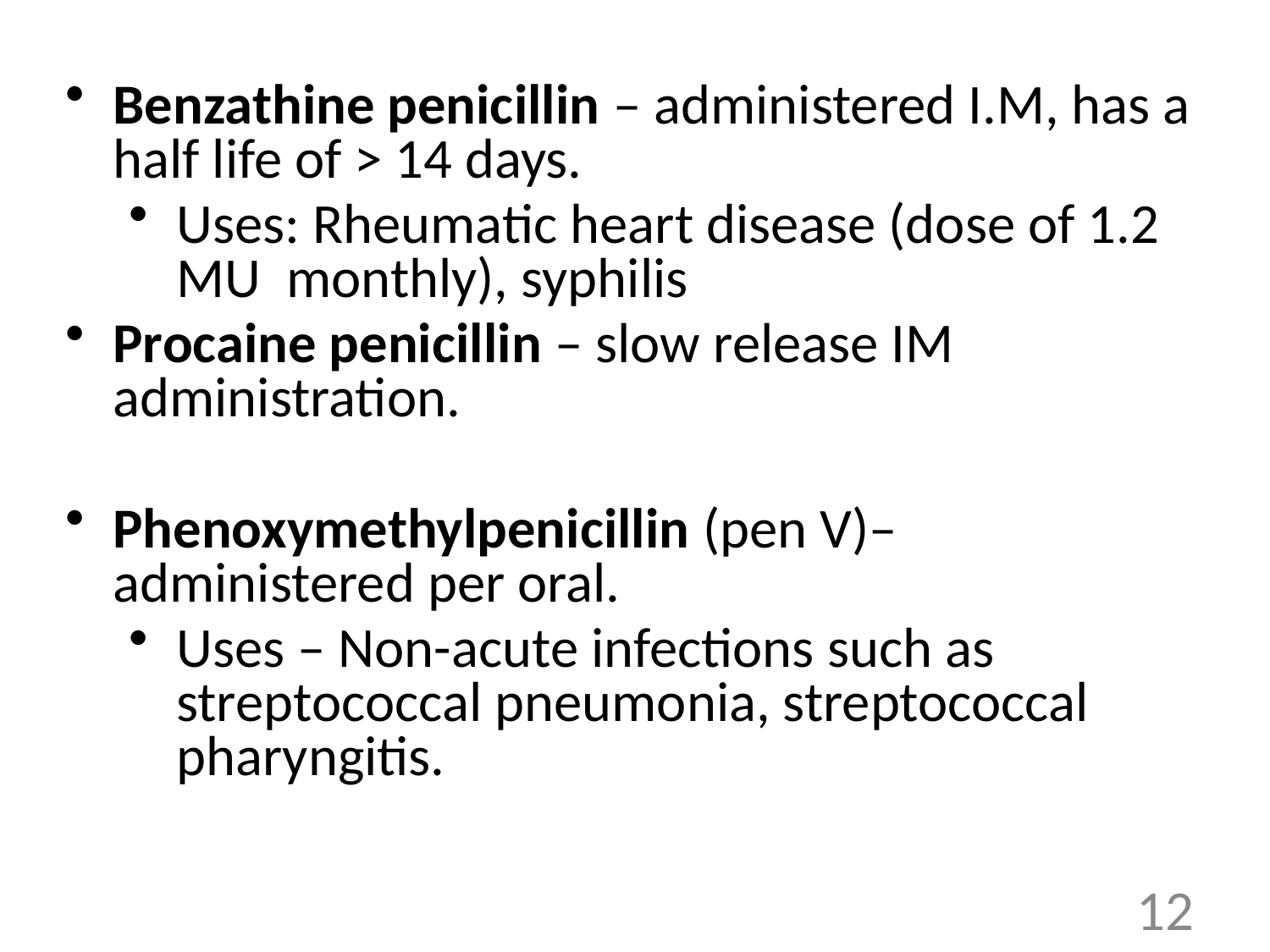

Benzathine penicillin – administered I.M, has a half life of > 14 days.
Uses: Rheumatic heart disease (dose of 1.2 MU  monthly), syphilis
Procaine penicillin – slow release IM administration.

Phenoxymethylpenicillin (pen V)– administered per oral.
Uses – Non-acute infections such as streptococcal pneumonia, streptococcal pharyngitis.

12